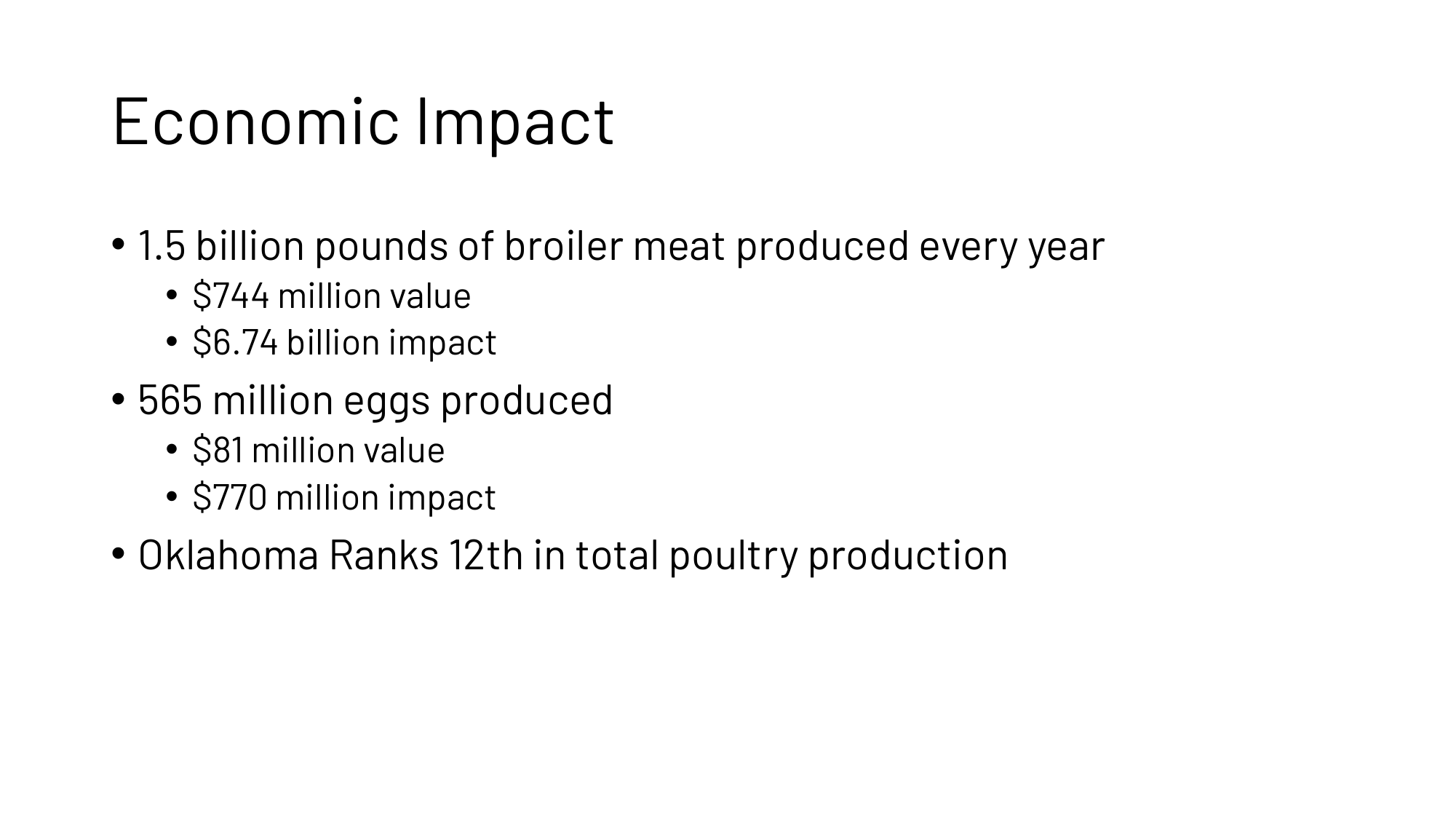

# Economic Impact
1.5 billion pounds of broiler meat produced every year
$744 million value
$6.74 billion impact
565 million eggs produced
$81 million value
$770 million impact
Oklahoma Ranks 12th in total poultry production